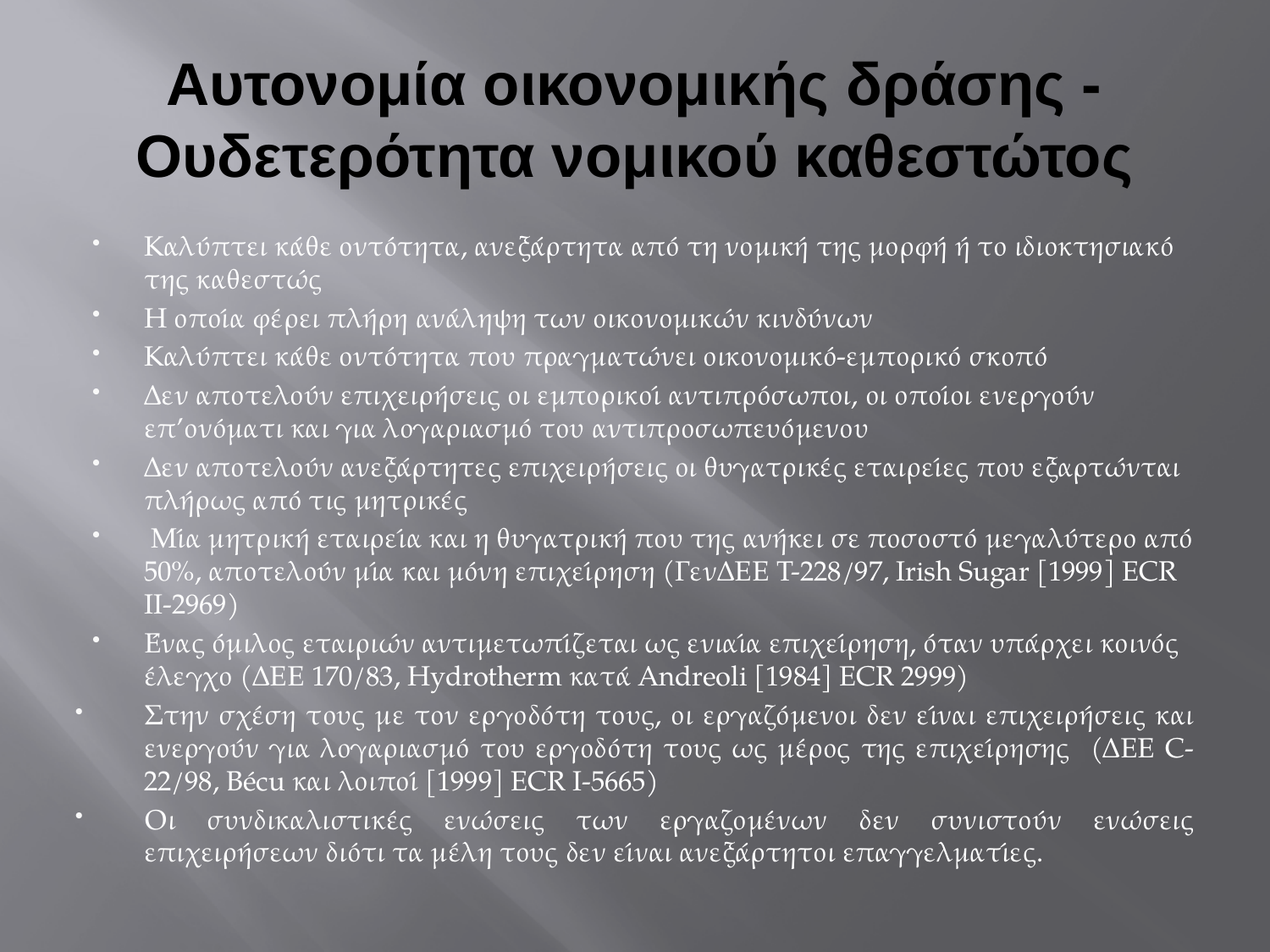

# Αυτονομία οικονομικής δράσης -Ουδετερότητα νομικού καθεστώτος
Καλύπτει κάθε οντότητα, ανεξάρτητα από τη νομική της μορφή ή το ιδιοκτησιακό της καθεστώς
Η οποία φέρει πλήρη ανάληψη των οικονομικών κινδύνων
Καλύπτει κάθε οντότητα που πραγματώνει οικονομικό-εμπορικό σκοπό
Δεν αποτελούν επιχειρήσεις οι εμπορικοί αντιπρόσωποι, οι οποίοι ενεργούν επ’ονόματι και για λογαριασμό του αντιπροσωπευόμενου
Δεν αποτελούν ανεξάρτητες επιχειρήσεις οι θυγατρικές εταιρείες που εξαρτώνται πλήρως από τις μητρικές
 Μία μητρική εταιρεία και η θυγατρική που της ανήκει σε ποσοστό μεγαλύτερο από 50%, αποτελούν μία και μόνη επιχείρηση (ΓενΔΕΕ T-228/97, Irish Sugar [1999] ECR II-2969)
Ένας όμιλος εταιριών αντιμετωπίζεται ως ενιαία επιχείρηση, όταν υπάρχει κοινός έλεγχο (ΔΕΕ 170/83, Hydrotherm κατά Andreoli [1984] ECR 2999)
Στην σχέση τους με τον εργοδότη τους, οι εργαζόμενοι δεν είναι επιχειρήσεις και ενεργούν για λογαριασμό του εργοδότη τους ως μέρος της επιχείρησης  (ΔΕΕ C-22/98, Bécu και λοιποί [1999] ECR I-5665)
Οι συνδικαλιστικές ενώσεις των εργαζομένων δεν συνιστούν ενώσεις επιχειρήσεων διότι τα μέλη τους δεν είναι ανεξάρτητοι επαγγελματίες.